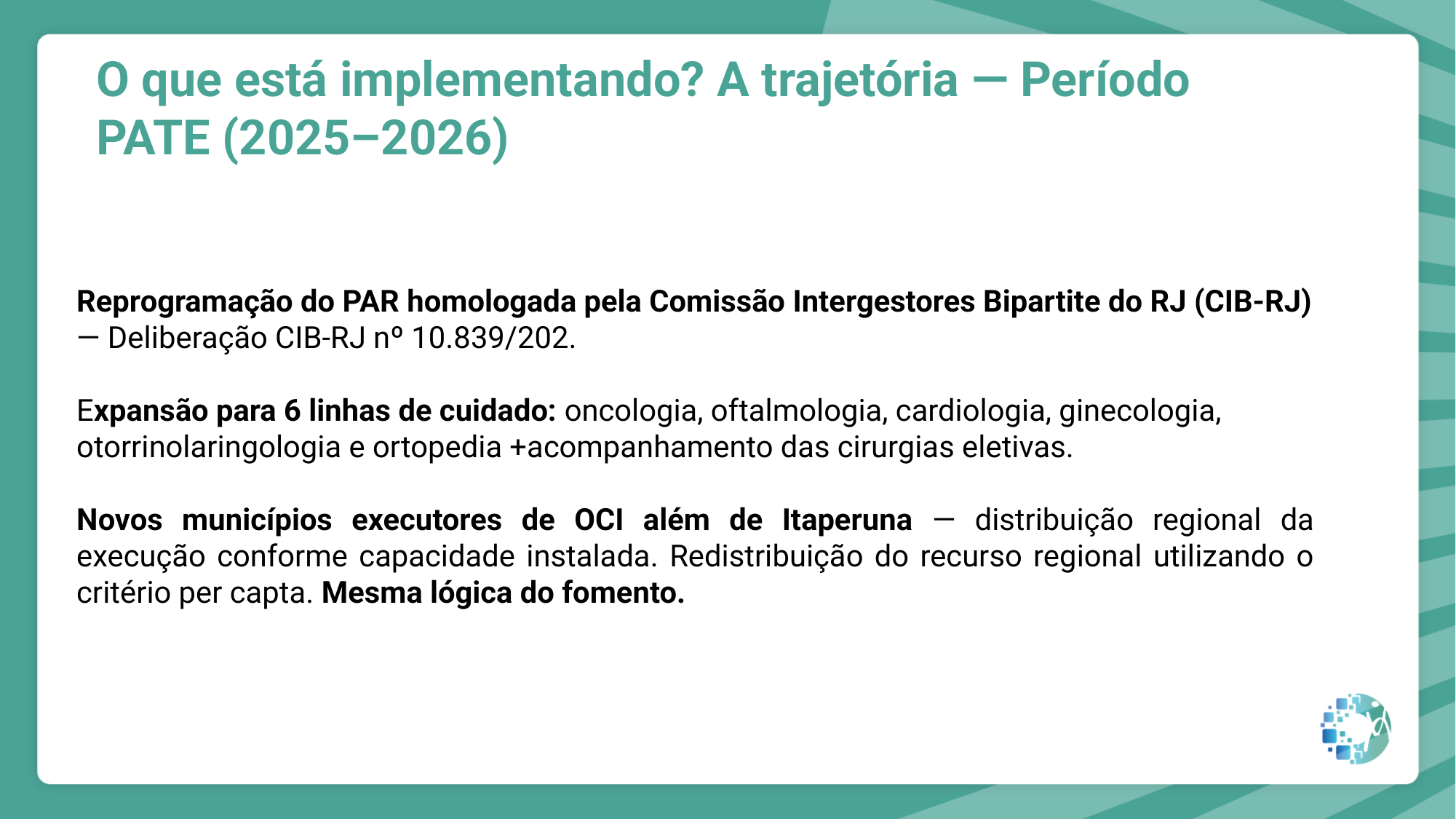

O que está implementando? A trajetória — Período PATE (2025–2026)
Reprogramação do PAR homologada pela Comissão Intergestores Bipartite do RJ (CIB-RJ) — Deliberação CIB-RJ nº 10.839/202.

Expansão para 6 linhas de cuidado: oncologia, oftalmologia, cardiologia, ginecologia, otorrinolaringologia e ortopedia +acompanhamento das cirurgias eletivas.

Novos municípios executores de OCI além de Itaperuna — distribuição regional da execução conforme capacidade instalada. Redistribuição do recurso regional utilizando o critério per capta. Mesma lógica do fomento.